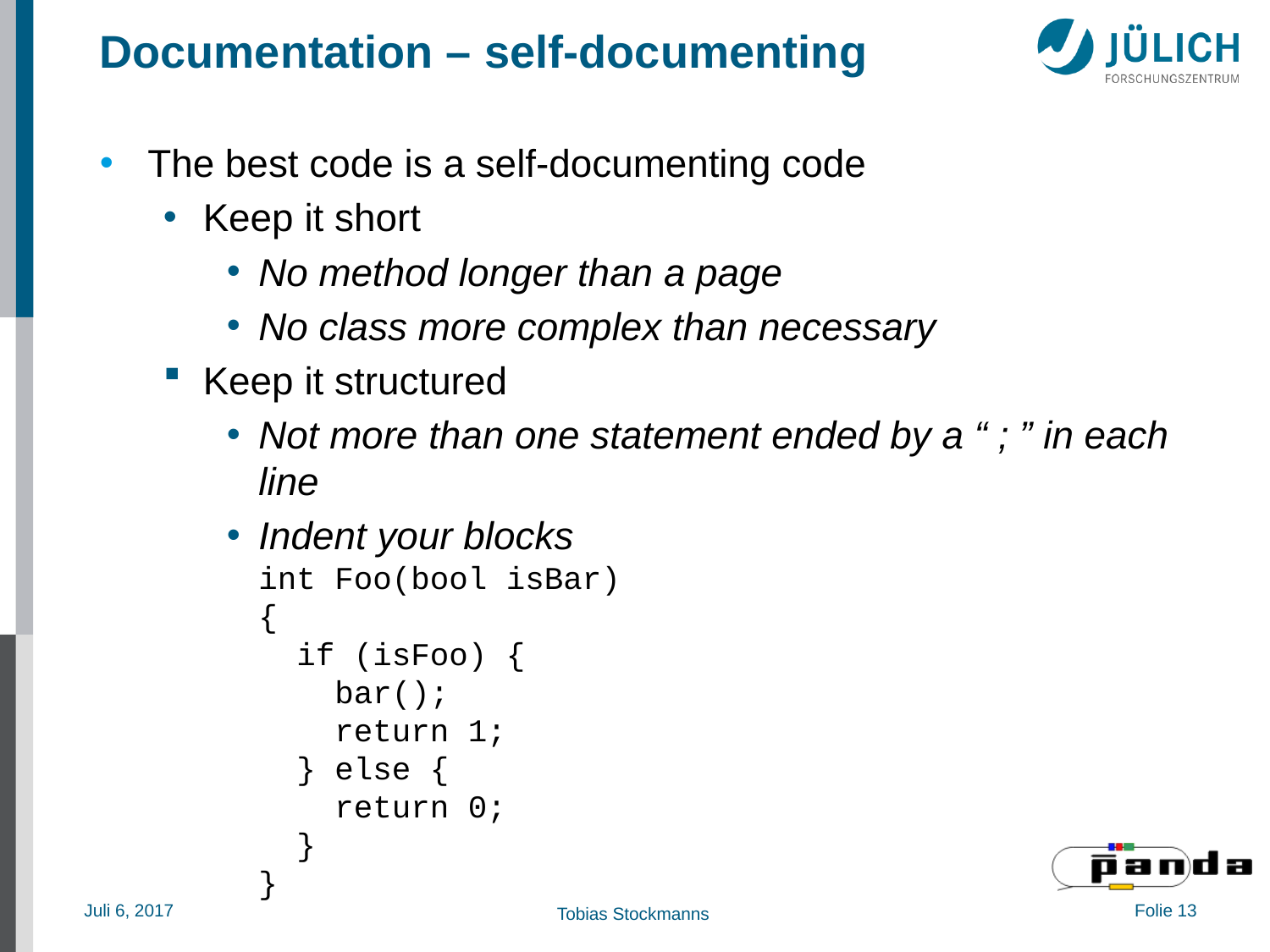

# Documentation – self-documenting
The best code is a self-documenting code
Keep it short
No method longer than a page
No class more complex than necessary
Keep it structured
Not more than one statement ended by a “ ; ” in each line
Indent your blocks
int Foo(bool isBar)
{
  if (isFoo) {
    bar();
    return 1;
  } else {
    return 0;
  }
}